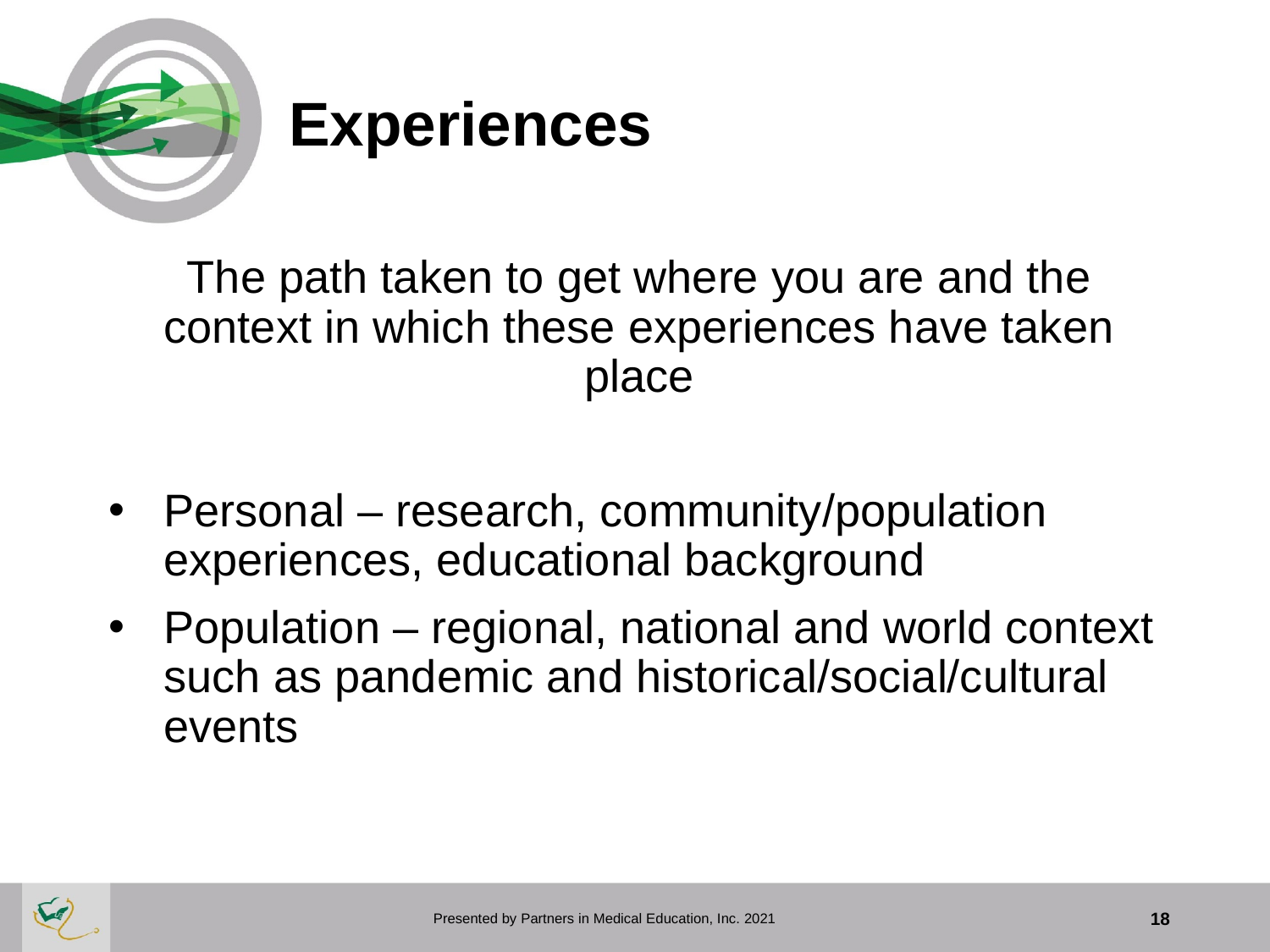

# Experiences
The path taken to get where you are and the context in which these experiences have taken place

Personal – research, community/population experiences, educational background
Population – regional, national and world context such as pandemic and historical/social/cultural events
Presented by Partners in Medical Education, Inc. 2021
18